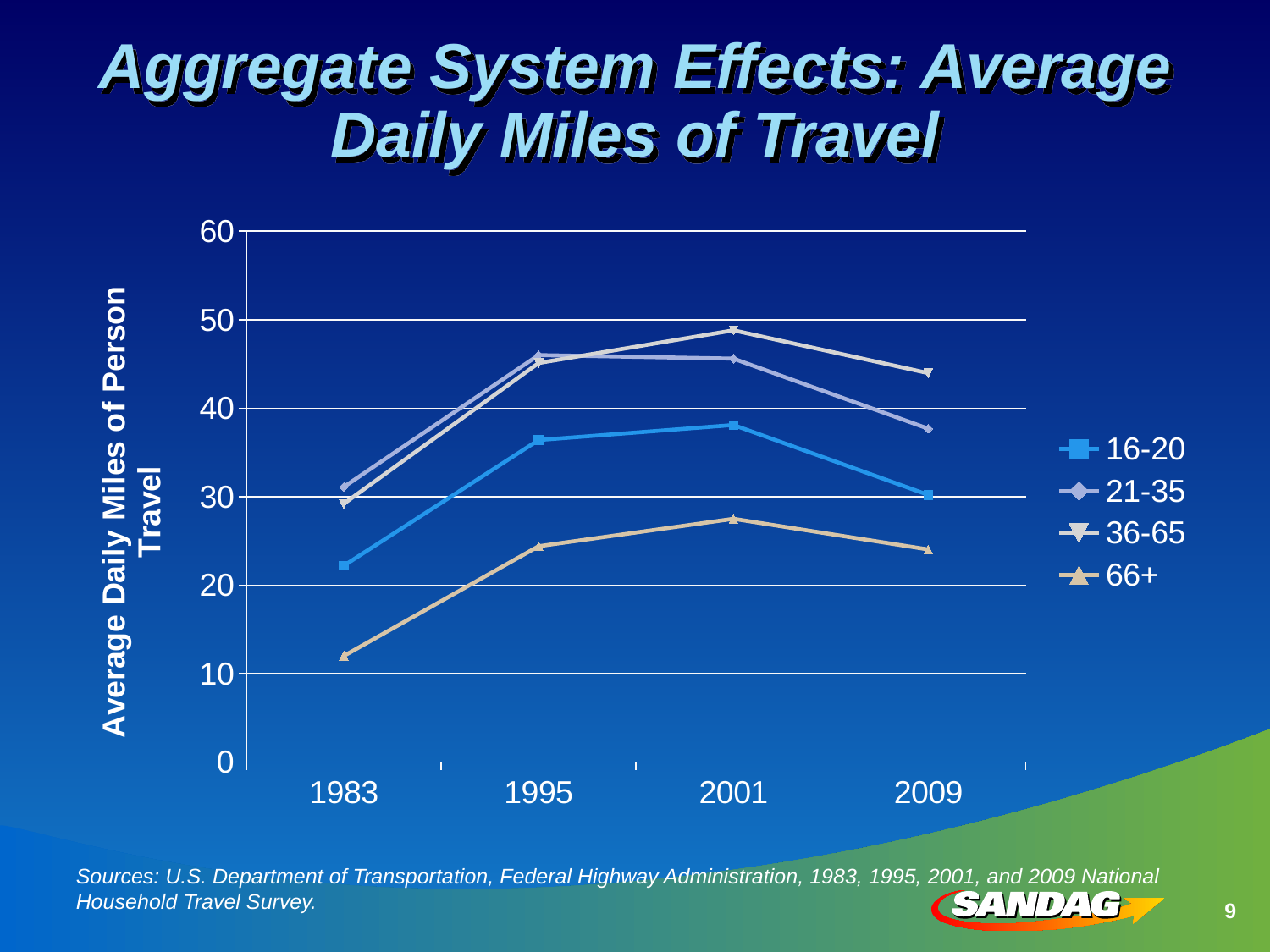

# Aggregate System Effects: Average Daily Miles of Travel

[unsupported chart]

Sources: U.S. Department of Transportation, Federal Highway Administration, 1983, 1995, 2001, and 2009 National Household Travel Survey.
9